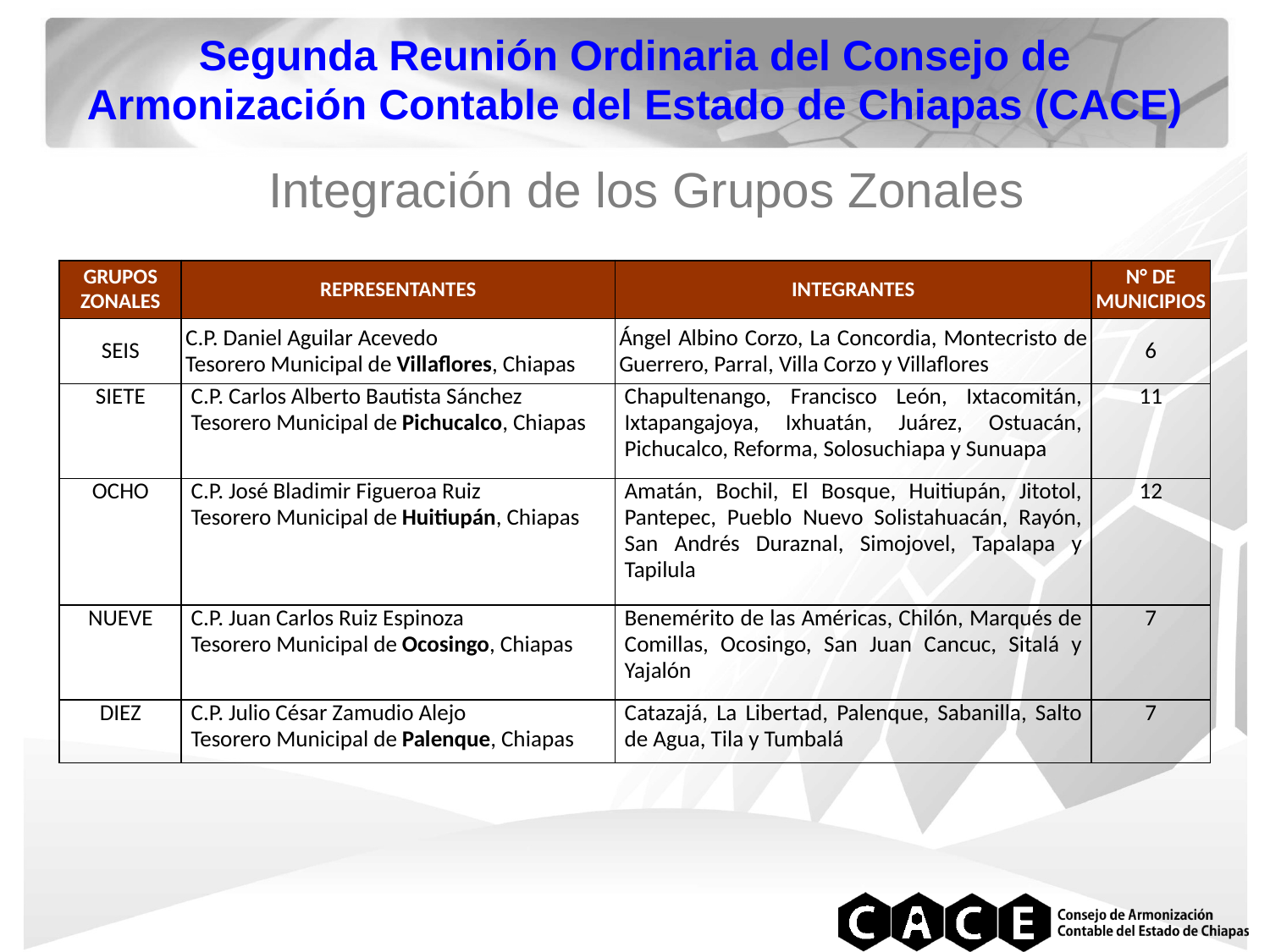

Segunda Reunión Ordinaria del Consejo de Armonización Contable del Estado de Chiapas (CACE)
 Integración de los Grupos Zonales
| GRUPOS ZONALES | REPRESENTANTES | INTEGRANTES | N° DE MUNICIPIOS |
| --- | --- | --- | --- |
| SEIS | C.P. Daniel Aguilar Acevedo Tesorero Municipal de Villaflores, Chiapas | Ángel Albino Corzo, La Concordia, Montecristo de Guerrero, Parral, Villa Corzo y Villaflores | 6 |
| SIETE | C.P. Carlos Alberto Bautista Sánchez Tesorero Municipal de Pichucalco, Chiapas | Chapultenango, Francisco León, Ixtacomitán, Ixtapangajoya, Ixhuatán, Juárez, Ostuacán, Pichucalco, Reforma, Solosuchiapa y Sunuapa | 11 |
| OCHO | C.P. José Bladimir Figueroa Ruiz Tesorero Municipal de Huitiupán, Chiapas | Amatán, Bochil, El Bosque, Huitiupán, Jitotol, Pantepec, Pueblo Nuevo Solistahuacán, Rayón, San Andrés Duraznal, Simojovel, Tapalapa y Tapilula | 12 |
| NUEVE | C.P. Juan Carlos Ruiz Espinoza Tesorero Municipal de Ocosingo, Chiapas | Benemérito de las Américas, Chilón, Marqués de Comillas, Ocosingo, San Juan Cancuc, Sitalá y Yajalón | 7 |
| DIEZ | C.P. Julio César Zamudio Alejo Tesorero Municipal de Palenque, Chiapas | Catazajá, La Libertad, Palenque, Sabanilla, Salto de Agua, Tila y Tumbalá | 7 |